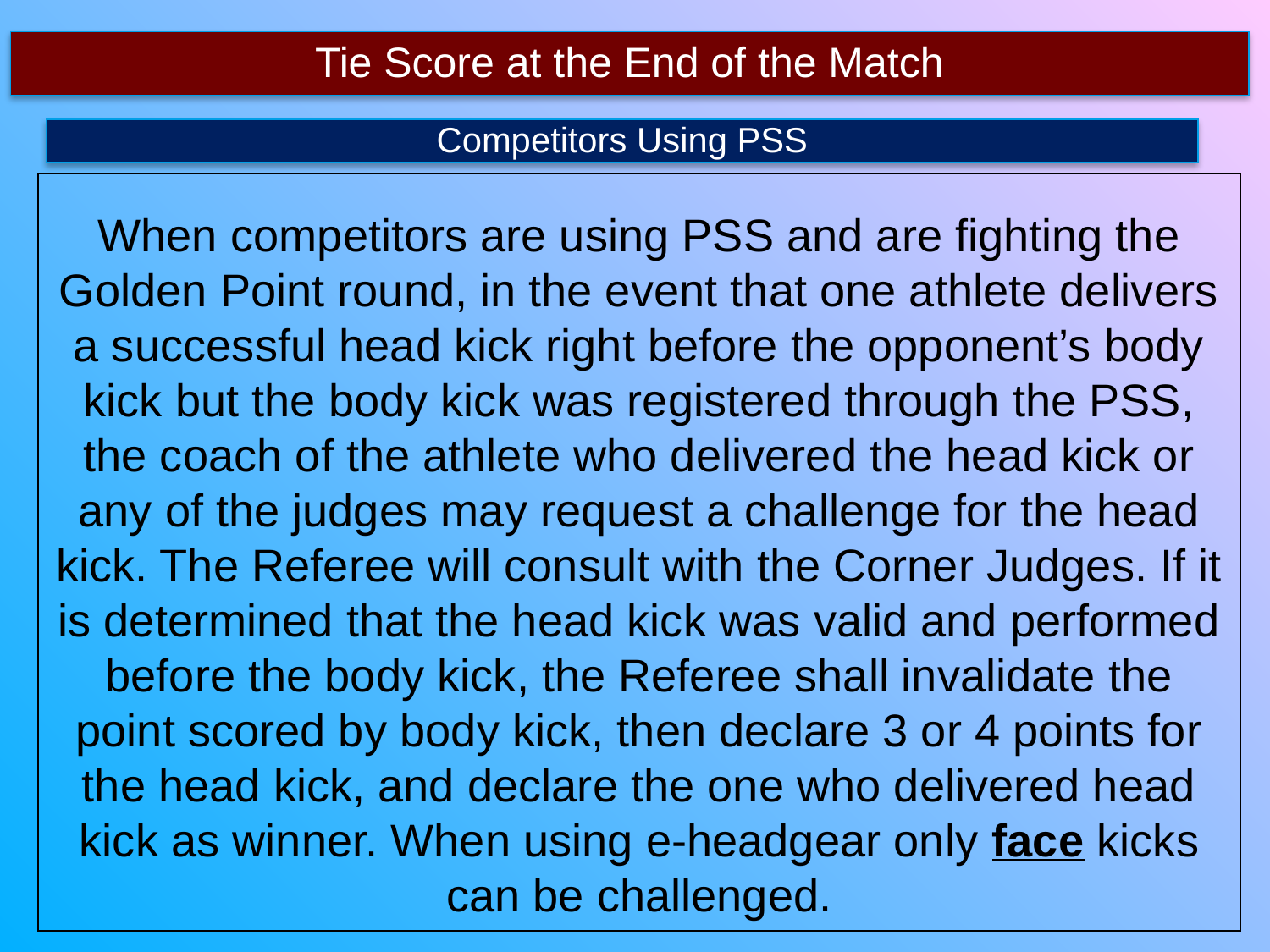

Tie Score at the End of the Match
Competitors Using PSS

When competitors are using PSS and are fighting the Golden Point round, in the event that one athlete delivers a successful head kick right before the opponent’s body kick but the body kick was registered through the PSS, the coach of the athlete who delivered the head kick or any of the judges may request a challenge for the head kick. The Referee will consult with the Corner Judges. If it is determined that the head kick was valid and performed before the body kick, the Referee shall invalidate the point scored by body kick, then declare 3 or 4 points for the head kick, and declare the one who delivered head kick as winner. When using e-headgear only face kicks can be challenged.